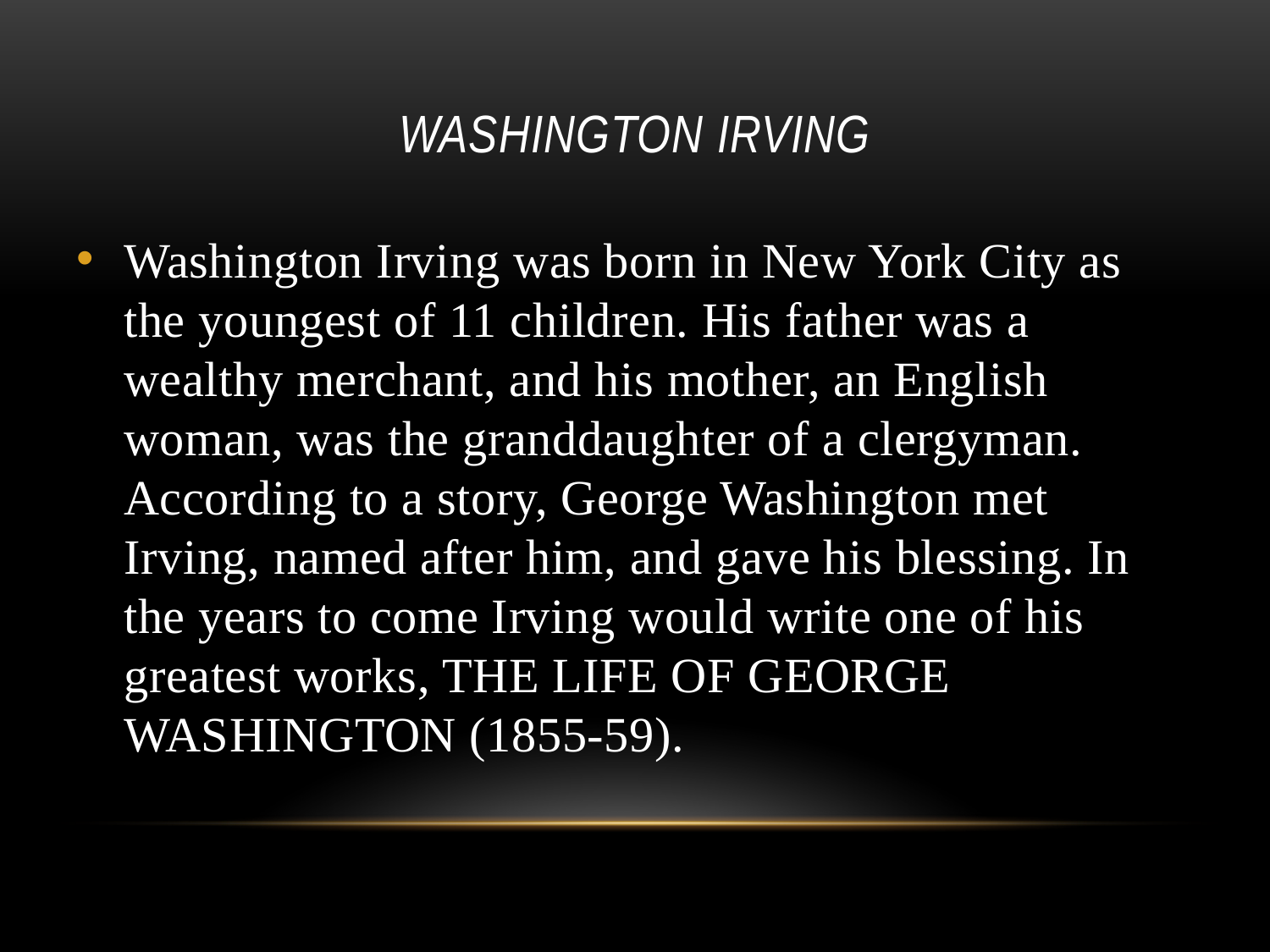

# Washington Irving
Washington Irving was born in New York City as the youngest of 11 children. His father was a wealthy merchant, and his mother, an English woman, was the granddaughter of a clergyman. According to a story, George Washington met Irving, named after him, and gave his blessing. In the years to come Irving would write one of his greatest works, THE LIFE OF GEORGE WASHINGTON (1855-59).